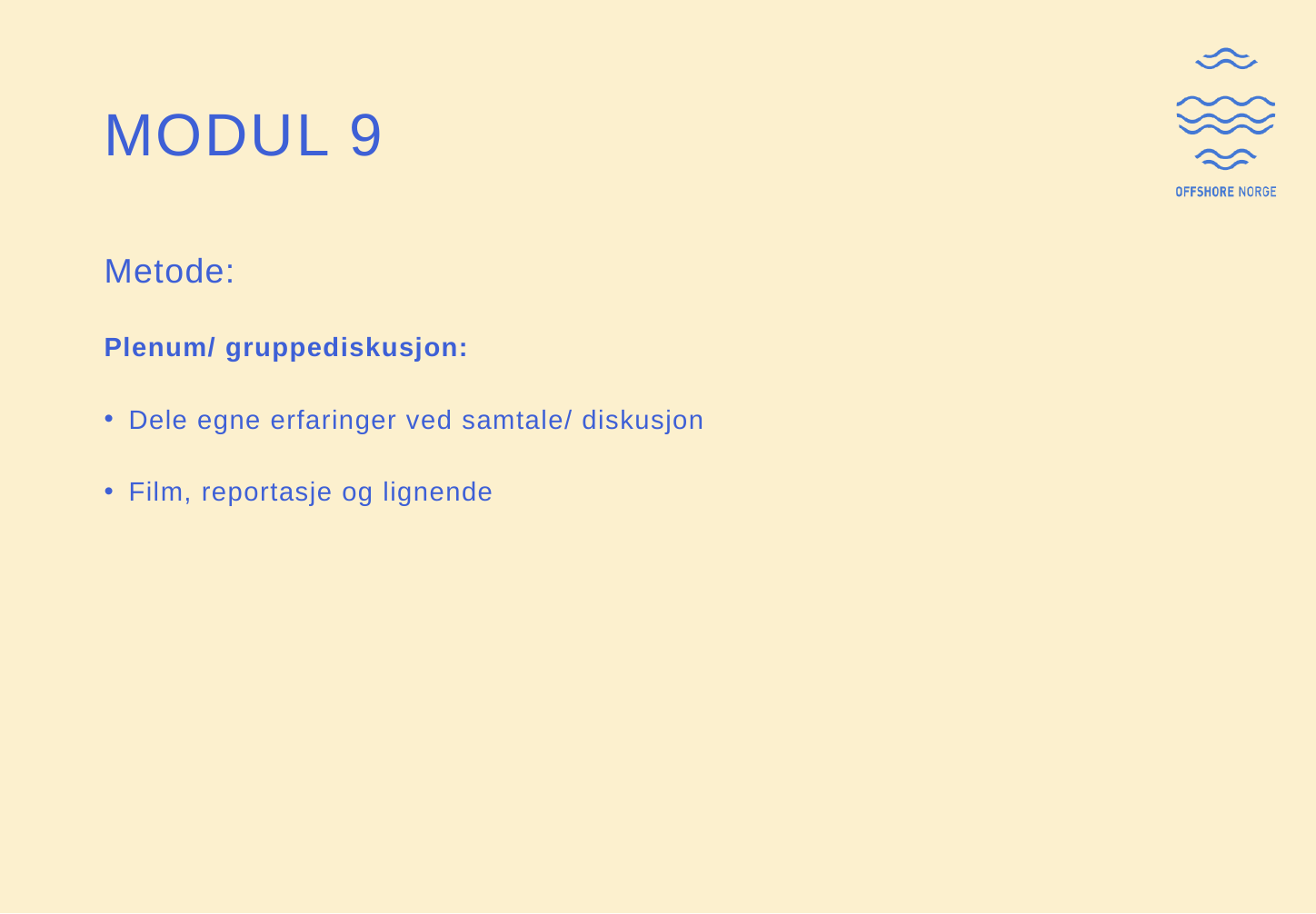

# Modul 9
Metode:
Plenum/ gruppediskusjon:
Dele egne erfaringer ved samtale/ diskusjon
Film, reportasje og lignende